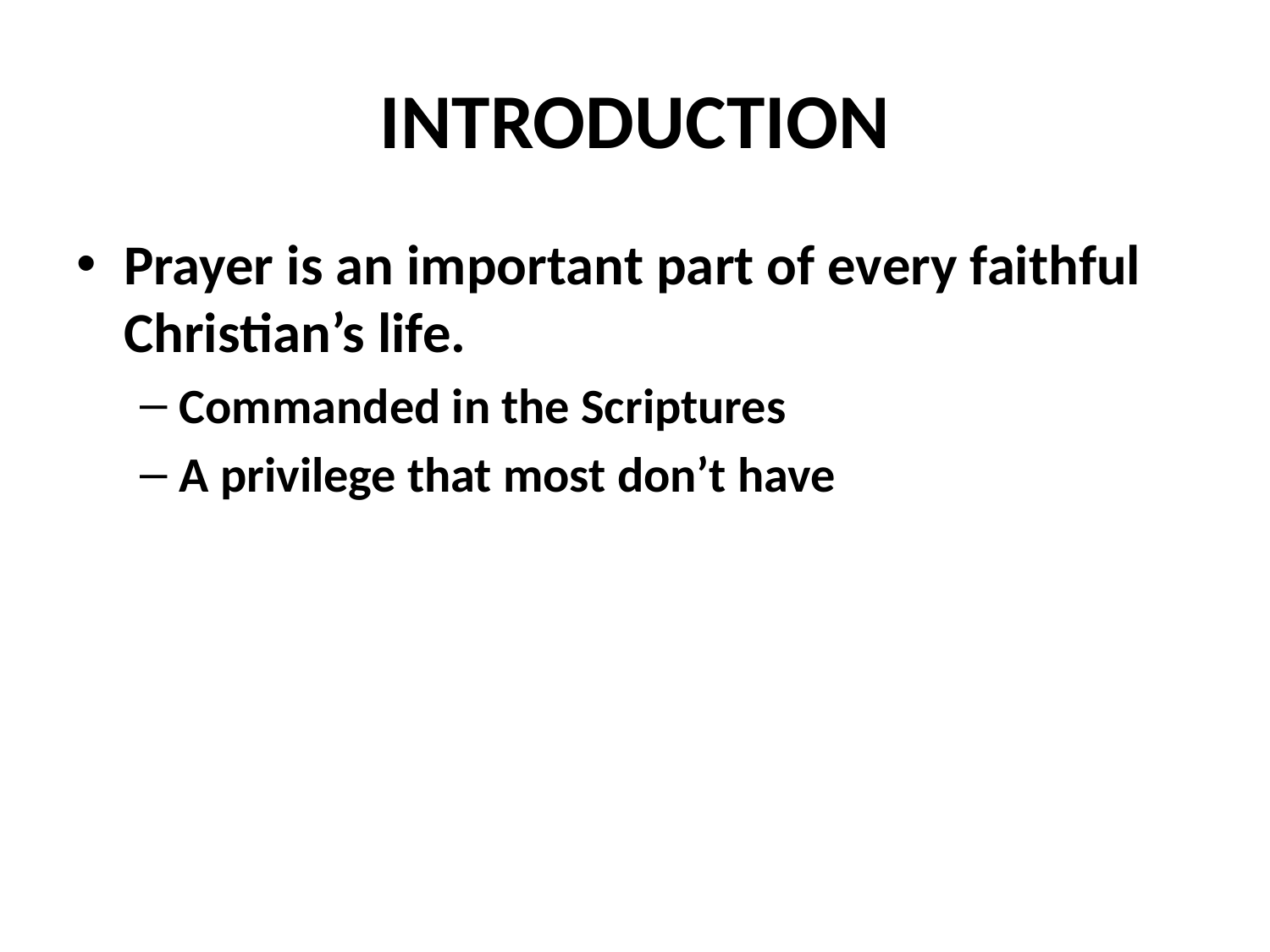

# INTRODUCTION
Prayer is an important part of every faithful Christian’s life.
Commanded in the Scriptures
A privilege that most don’t have